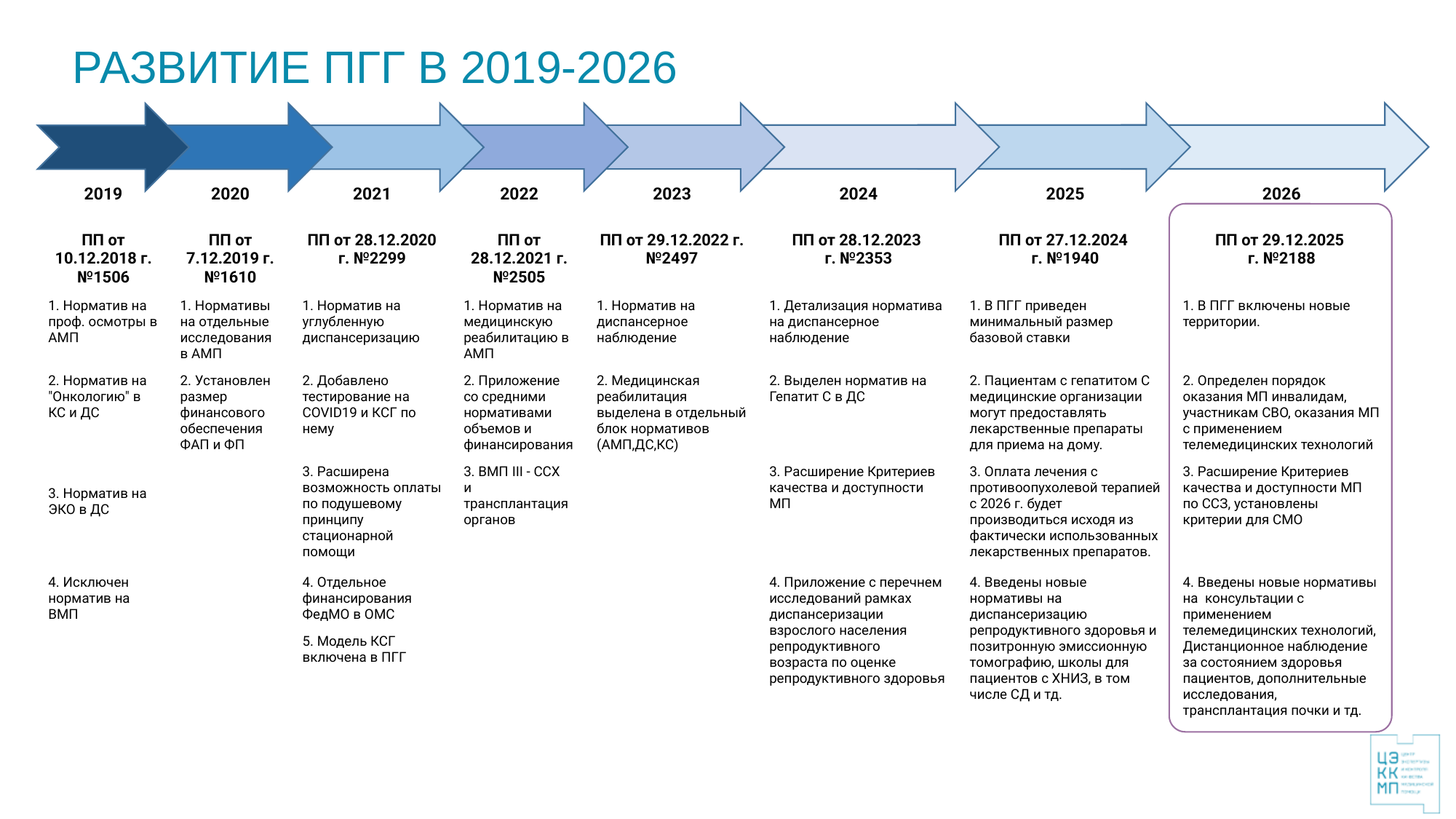

РАЗВИТИЕ ПГГ В 2019-2026

| 2019 | 2020 | 2021 | 2022 | 2023 | 2024 | 2025 | 2026 |
| --- | --- | --- | --- | --- | --- | --- | --- |
|  |  |  |  |  |  |  |  |
| ПП от 10.12.2018 г. №1506 | ПП от 7.12.2019 г. №1610 | ПП от 28.12.2020 г. №2299 | ПП от 28.12.2021 г. №2505 | ПП от 29.12.2022 г. №2497 | ПП от 28.12.2023 г. №2353 | ПП от 27.12.2024 г. №1940 | ПП от 29.12.2025 г. №2188 |
| 1. Норматив на проф. осмотры в АМП | 1. Нормативы на отдельные исследования в АМП | 1. Норматив на углубленную диспансеризацию | 1. Норматив на медицинскую реабилитацию в АМП | 1. Норматив на диспансерное наблюдение | 1. Детализация норматива на диспансерное наблюдение | 1. В ПГГ приведен минимальный размер базовой ставки | 1. В ПГГ включены новые территории. |
| 2. Норматив на "Онкологию" в КС и ДС | 2. Установлен размер финансового обеспечения ФАП и ФП | 2. Добавлено тестирование на COVID19 и КСГ по нему | 2. Приложение со средними нормативами объемов и финансирования | 2. Медицинская реабилитация выделена в отдельный блок нормативов (АМП,ДС,КС) | 2. Выделен норматив на Гепатит С в ДС | 2. Пациентам с гепатитом С медицинские организации могут предоставлять лекарственные препараты для приема на дому. | 2. Определен порядок оказания МП инвалидам, участникам СВО, оказания МП с применением телемедицинских технологий |
|  |  | 3. Расширена возможность оплаты по подушевому принципу стационарной помощи | 3. ВМП III - ССХ и трансплантация органов |  | 3. Расширение Критериев качества и доступности МП | 3. Оплата лечения с противоопухолевой терапией с 2026 г. будет производиться исходя из фактически использованных лекарственных препаратов. | 3. Расширение Критериев качества и доступности МП по ССЗ, установлены критерии для СМО |
| 3. Норматив на ЭКО в ДС |  |  |  |  |  |  |  |
| 4. Исключен норматив на ВМП |  | 4. Отдельное финансирования ФедМО в ОМС |  |  | 4. Приложение с перечнем исследований рамках диспансеризации взрослого населения репродуктивного возраста по оценке репродуктивного здоровья | 4. Введены новые нормативы на диспансеризацию репродуктивного здоровья и позитронную эмиссионную томографию, школы для пациентов с ХНИЗ, в том числе СД и тд. | 4. Введены новые нормативы на консультации с применением телемедицинских технологий, Дистанционное наблюдение за состоянием здоровья пациентов, дополнительные исследования, трансплантация почки и тд. |
|  |  | 5. Модель КСГ включена в ПГГ |  |  |  |  |  |